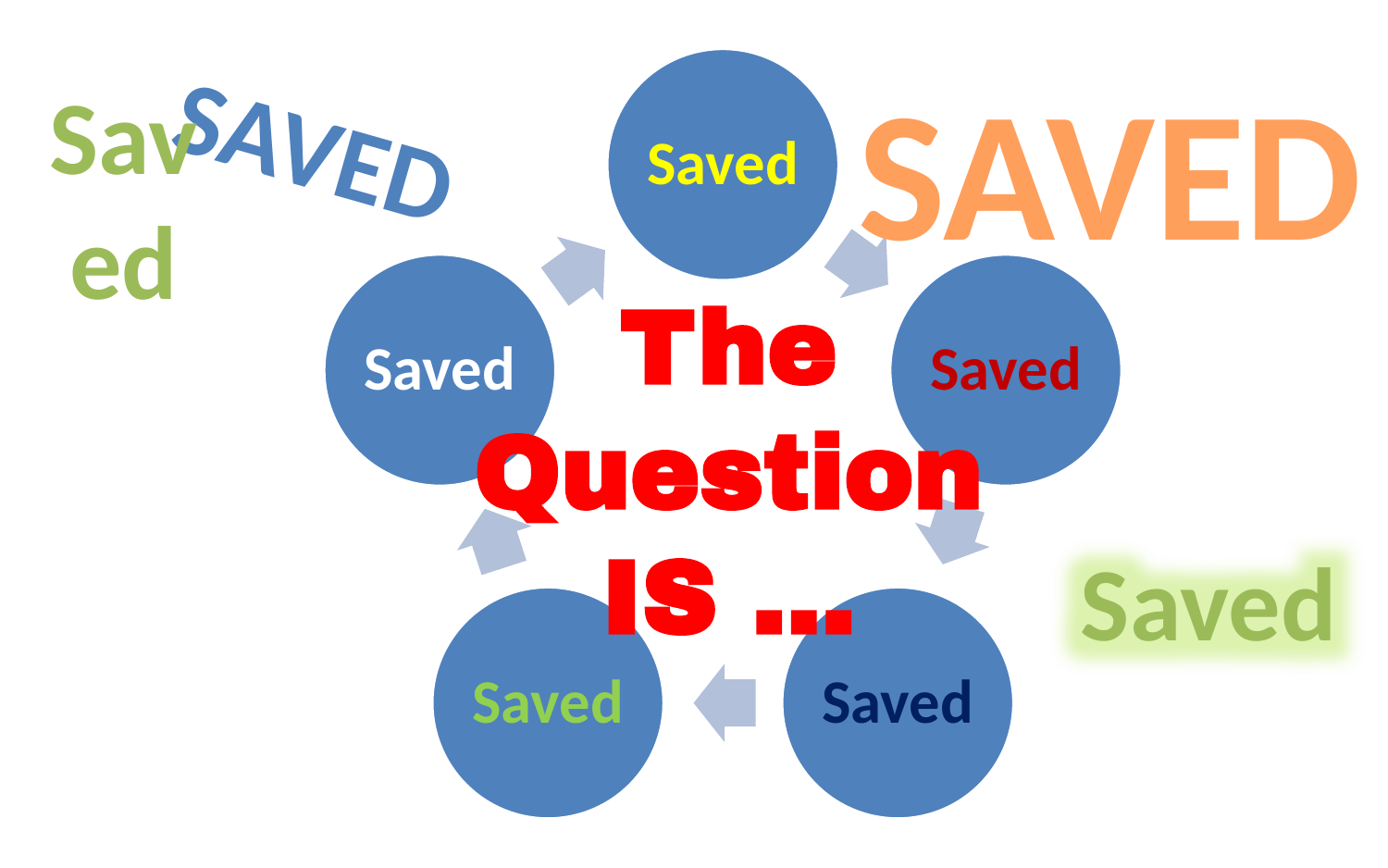

Saved

Saved

Saved

Saved

Saved

SAVED
Saved
SAVED
The Question IS …
Saved